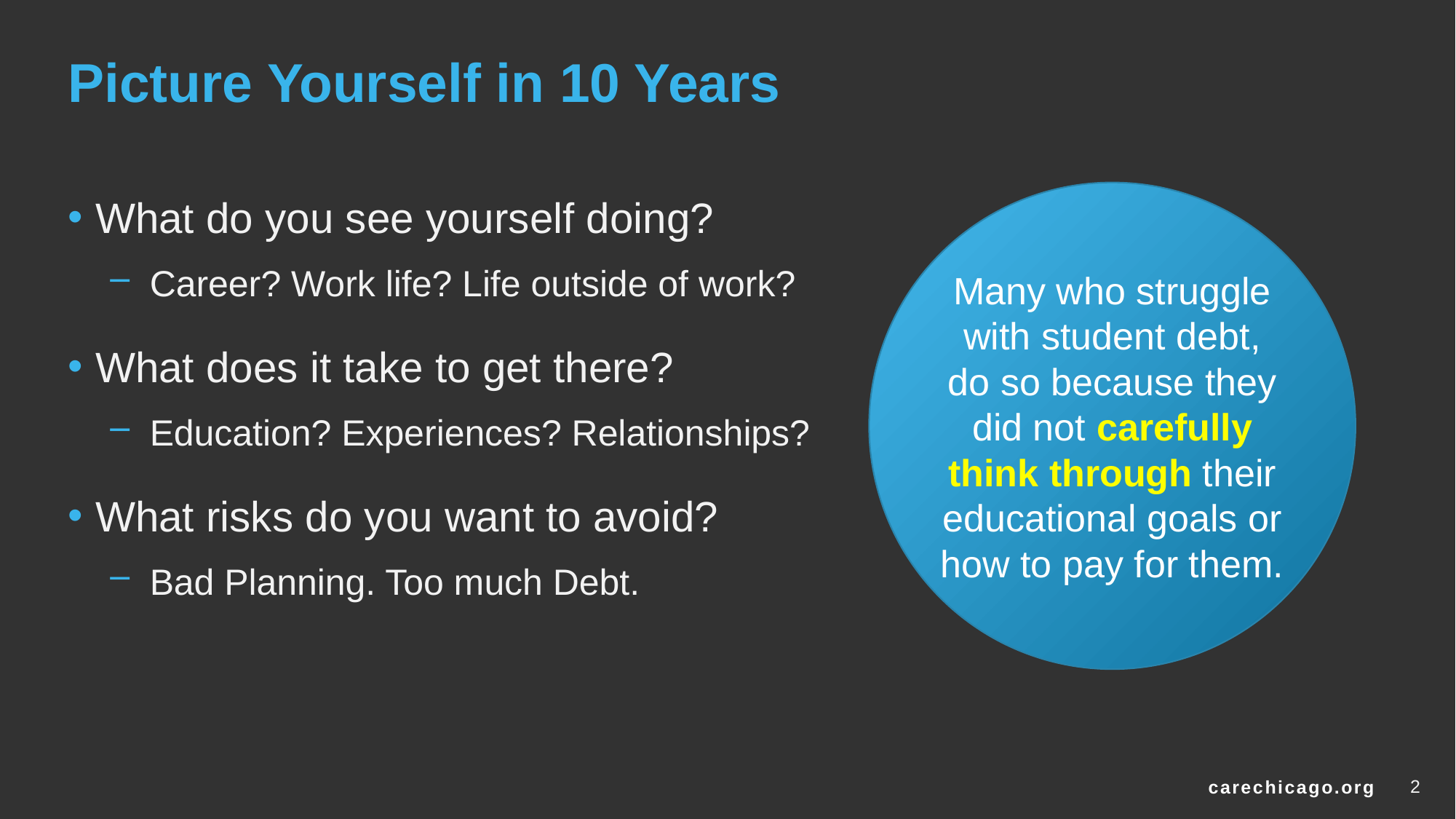

# Picture Yourself in 10 Years
Many who struggle with student debt, do so because they did not carefully think through their educational goals or how to pay for them.
What do you see yourself doing?
Career? Work life? Life outside of work?
What does it take to get there?
Education? Experiences? Relationships?
What risks do you want to avoid?
Bad Planning. Too much Debt.
2